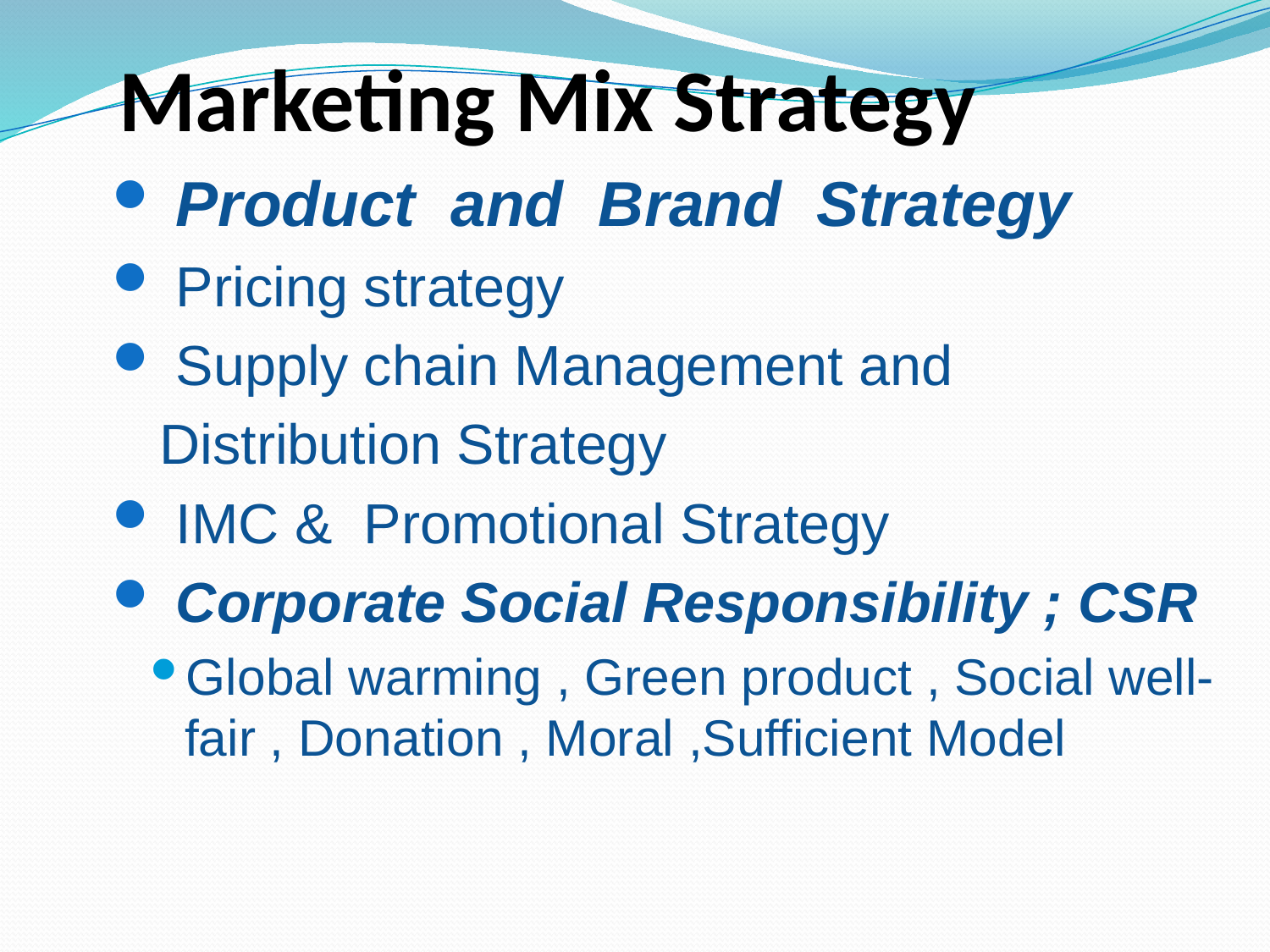

# Marketing Mix Strategy
 Product  and  Brand  Strategy
 Pricing strategy
 Supply chain Management and
   Distribution Strategy
 IMC &  Promotional Strategy
 Corporate Social Responsibility ; CSR
Global warming , Green product , Social well-fair , Donation , Moral ,Sufficient Model